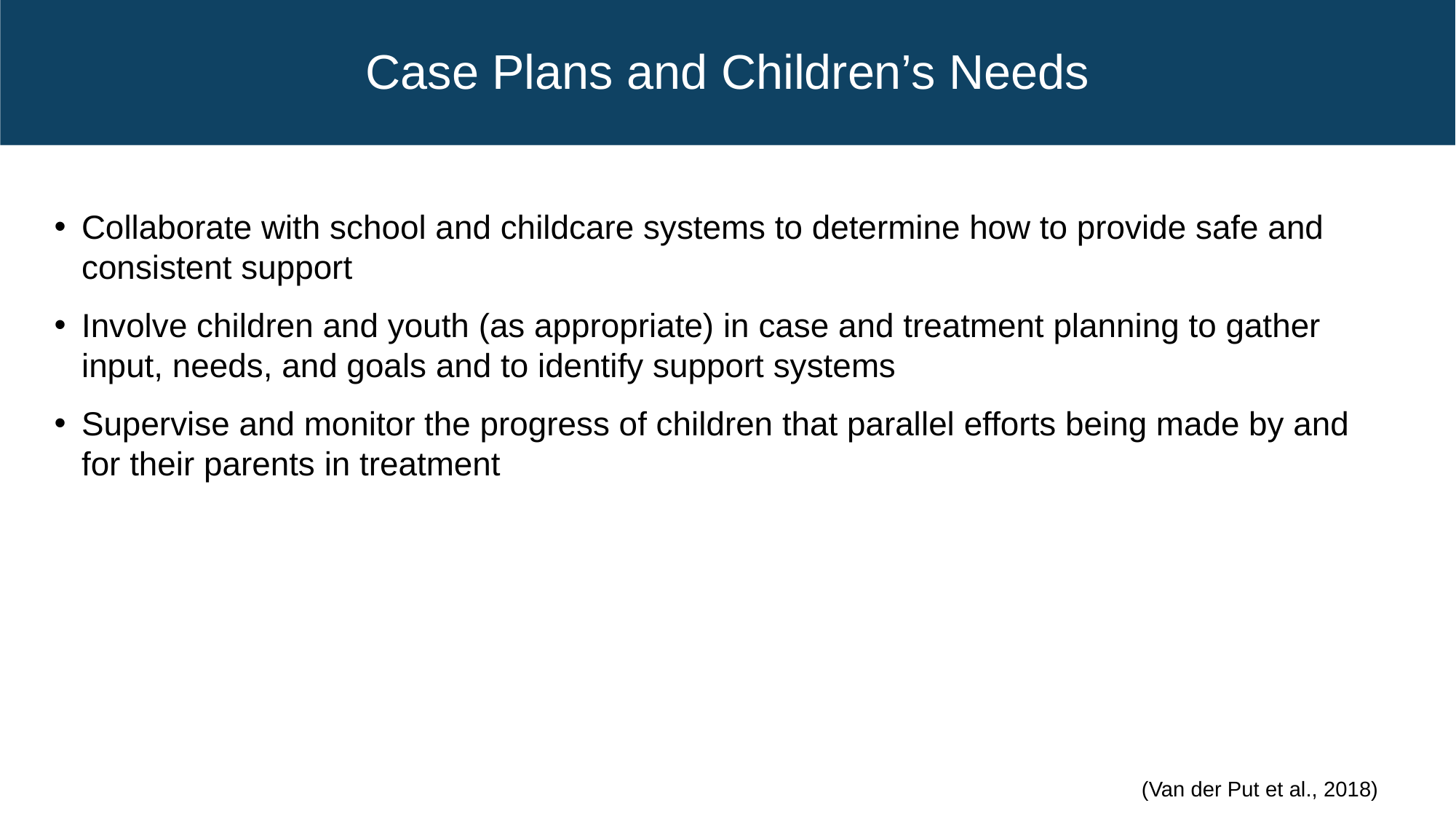

# Case Plans and Children’s Needs
Collaborate with school and childcare systems to determine how to provide safe and consistent support
Involve children and youth (as appropriate) in case and treatment planning to gather input, needs, and goals and to identify support systems
Supervise and monitor the progress of children that parallel efforts being made by and for their parents in treatment
(Van der Put et al., 2018)